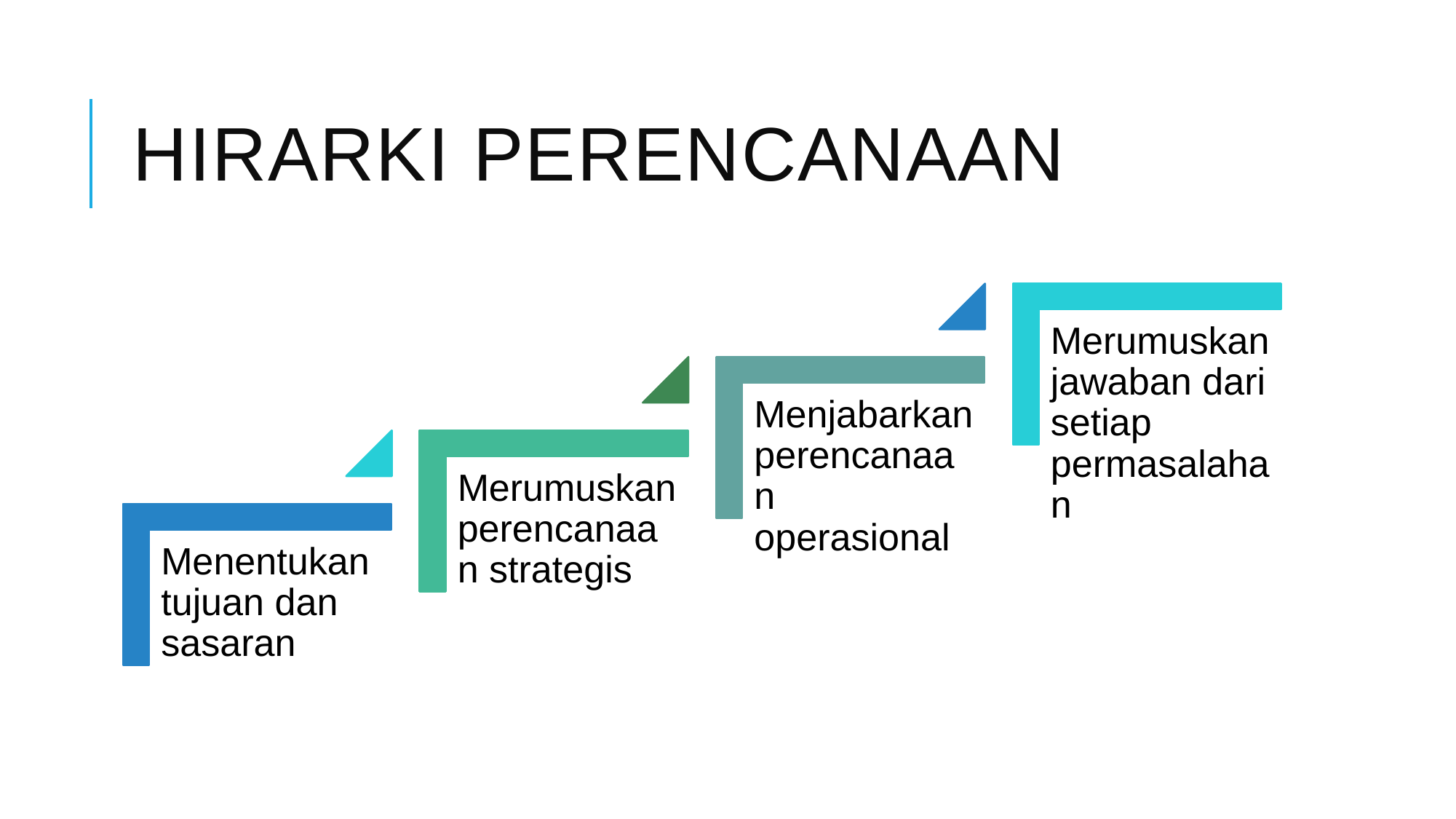

# Hirarki perencanaan
Menentukan tujuan dan sasaran
Merumuskan perencanaan strategis
Menjabarkan perencanaan operasional
Merumuskan jawaban dari setiap permasalahan